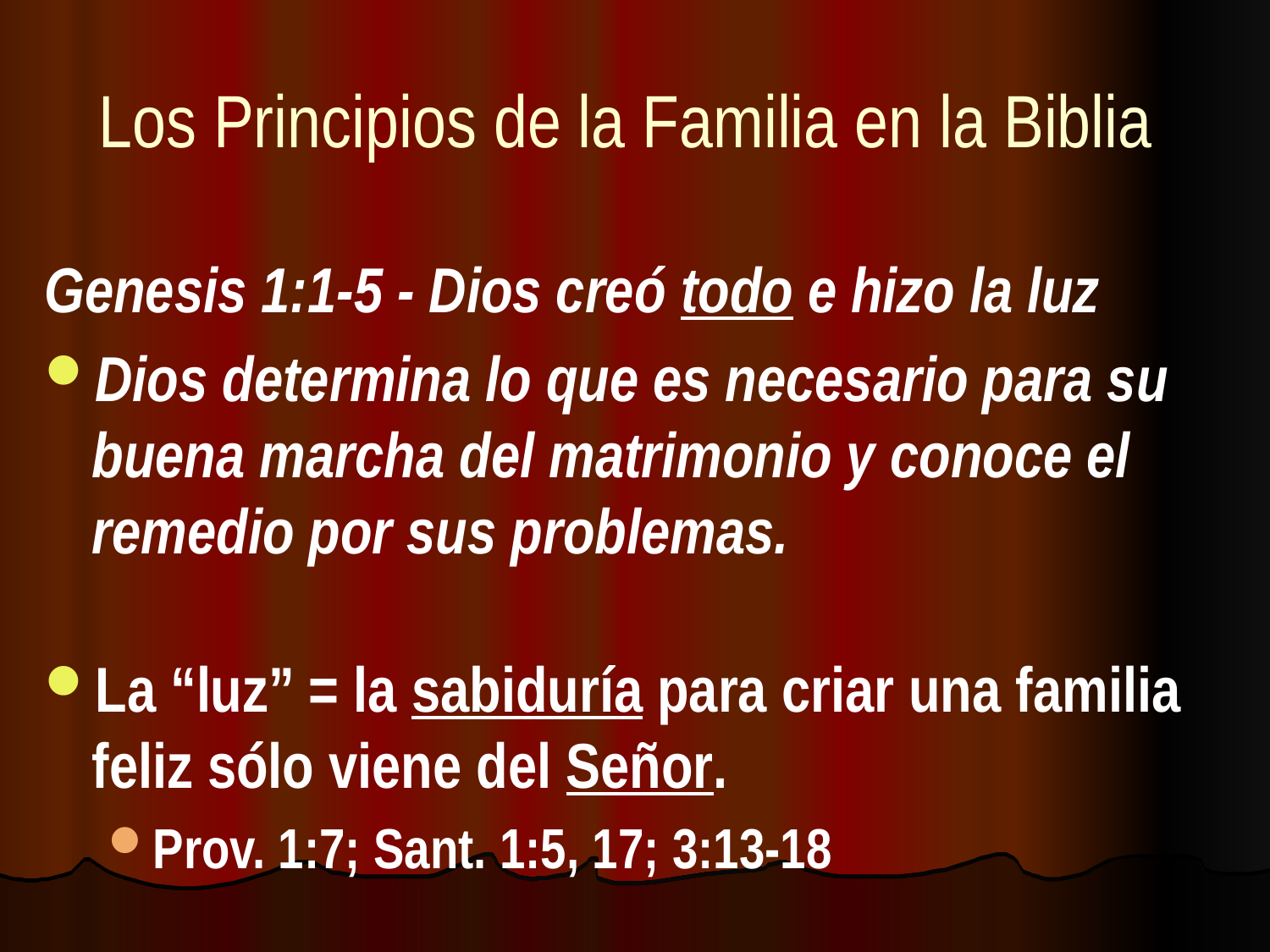

# Los Principios de la Familia en la Biblia
Genesis 1:1-5 - Dios creó todo e hizo la luz
Dios determina lo que es necesario para su buena marcha del matrimonio y conoce el remedio por sus problemas.

La “luz” = la sabiduría para criar una familia feliz sólo viene del Señor.
Prov. 1:7; Sant. 1:5, 17; 3:13-18